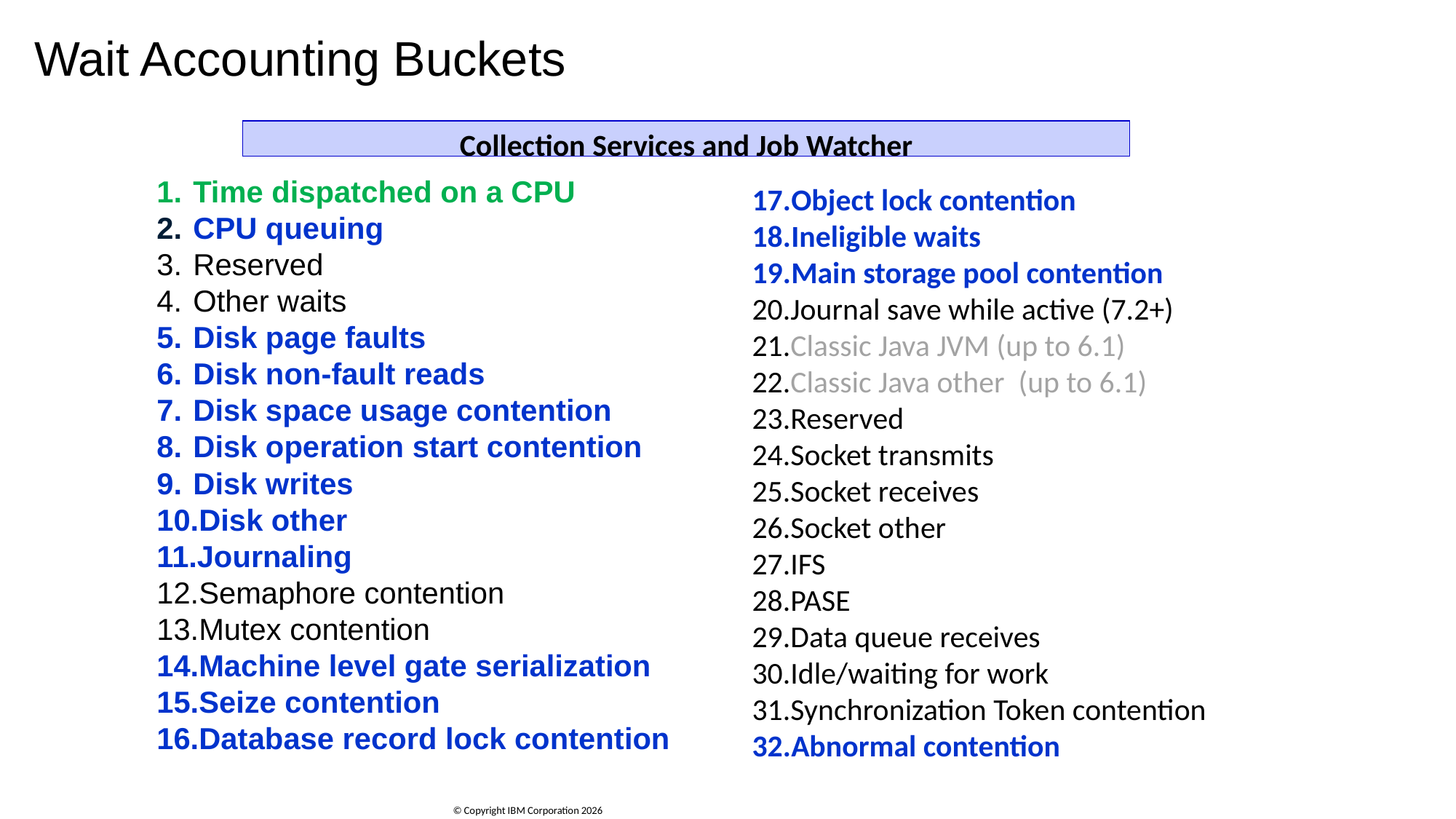

# Wait Accounting Buckets
Collection Services and Job Watcher
Time dispatched on a CPU
CPU queuing
Reserved
Other waits
Disk page faults
Disk non-fault reads
Disk space usage contention
Disk operation start contention
Disk writes
Disk other
Journaling
Semaphore contention
Mutex contention
Machine level gate serialization
Seize contention
Database record lock contention

Object lock contention
Ineligible waits
Main storage pool contention
Journal save while active (7.2+)
Classic Java JVM (up to 6.1)
Classic Java other  (up to 6.1)
Reserved
Socket transmits
Socket receives
Socket other
IFS
PASE
Data queue receives
Idle/waiting for work
Synchronization Token contention
Abnormal contention